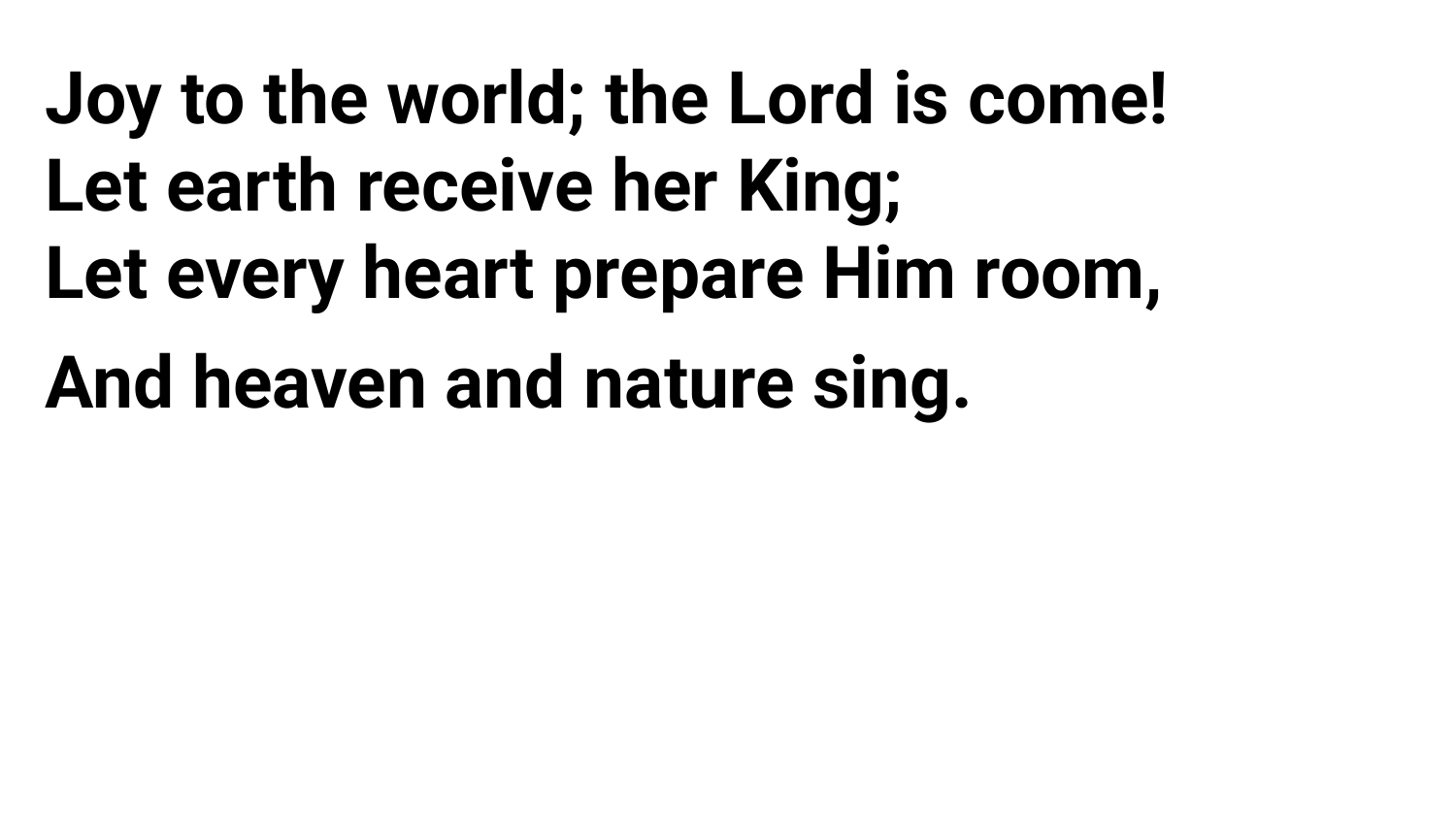

Joy to the world; the Lord is come!
Let earth receive her King;
Let every heart prepare Him room,
And heaven and nature sing.